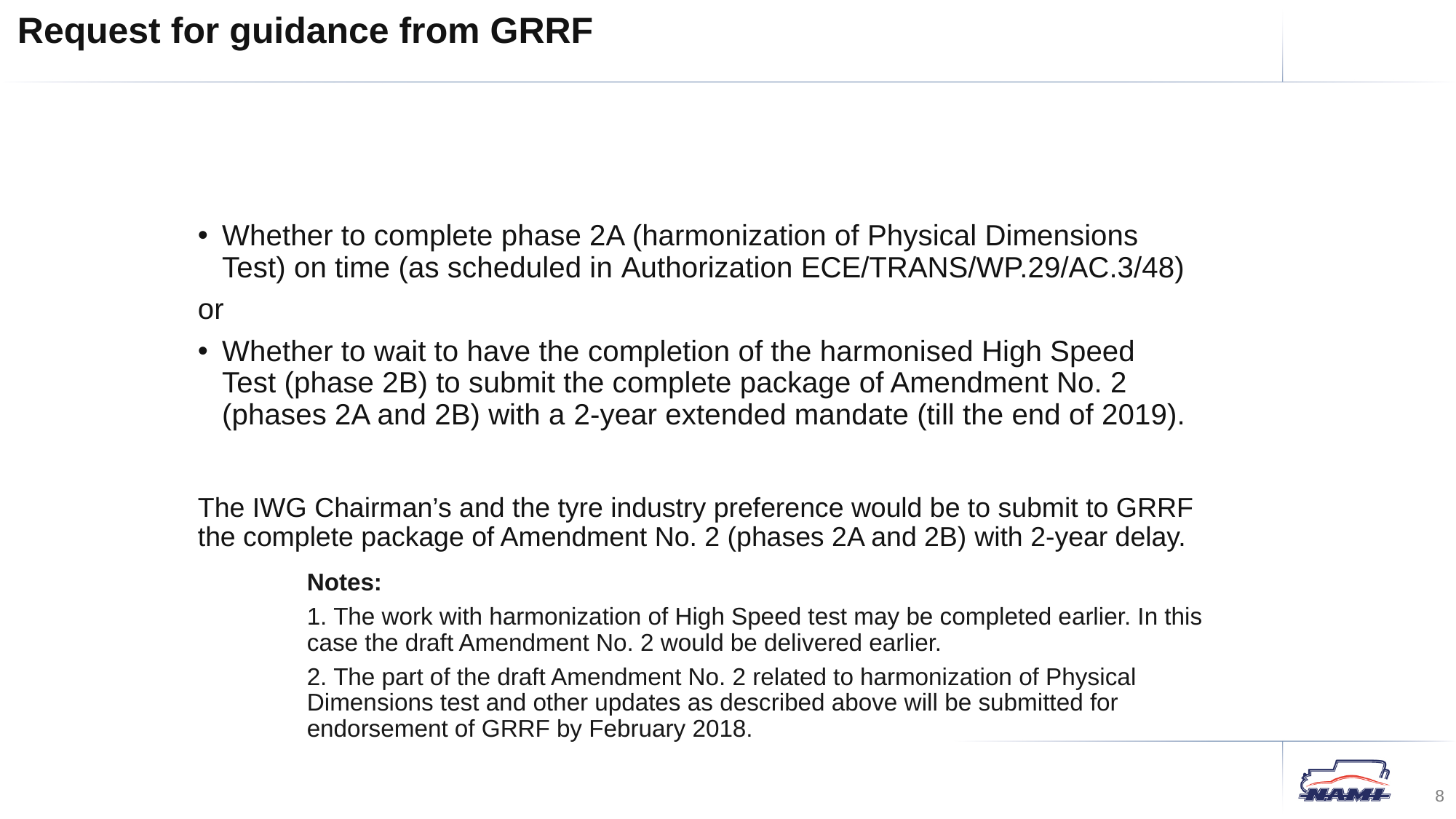

Request for guidance from GRRF
Whether to complete phase 2A (harmonization of Physical Dimensions Test) on time (as scheduled in Authorization ECE/TRANS/WP.29/AC.3/48)
or
Whether to wait to have the completion of the harmonised High Speed Test (phase 2B) to submit the complete package of Amendment No. 2 (phases 2A and 2B) with a 2-year extended mandate (till the end of 2019).
The IWG Chairman’s and the tyre industry preference would be to submit to GRRF the complete package of Amendment No. 2 (phases 2A and 2B) with 2-year delay.
	Notes:
1. The work with harmonization of High Speed test may be completed earlier. In this case the draft Amendment No. 2 would be delivered earlier.
2. The part of the draft Amendment No. 2 related to harmonization of Physical Dimensions test and other updates as described above will be submitted for endorsement of GRRF by February 2018.
8